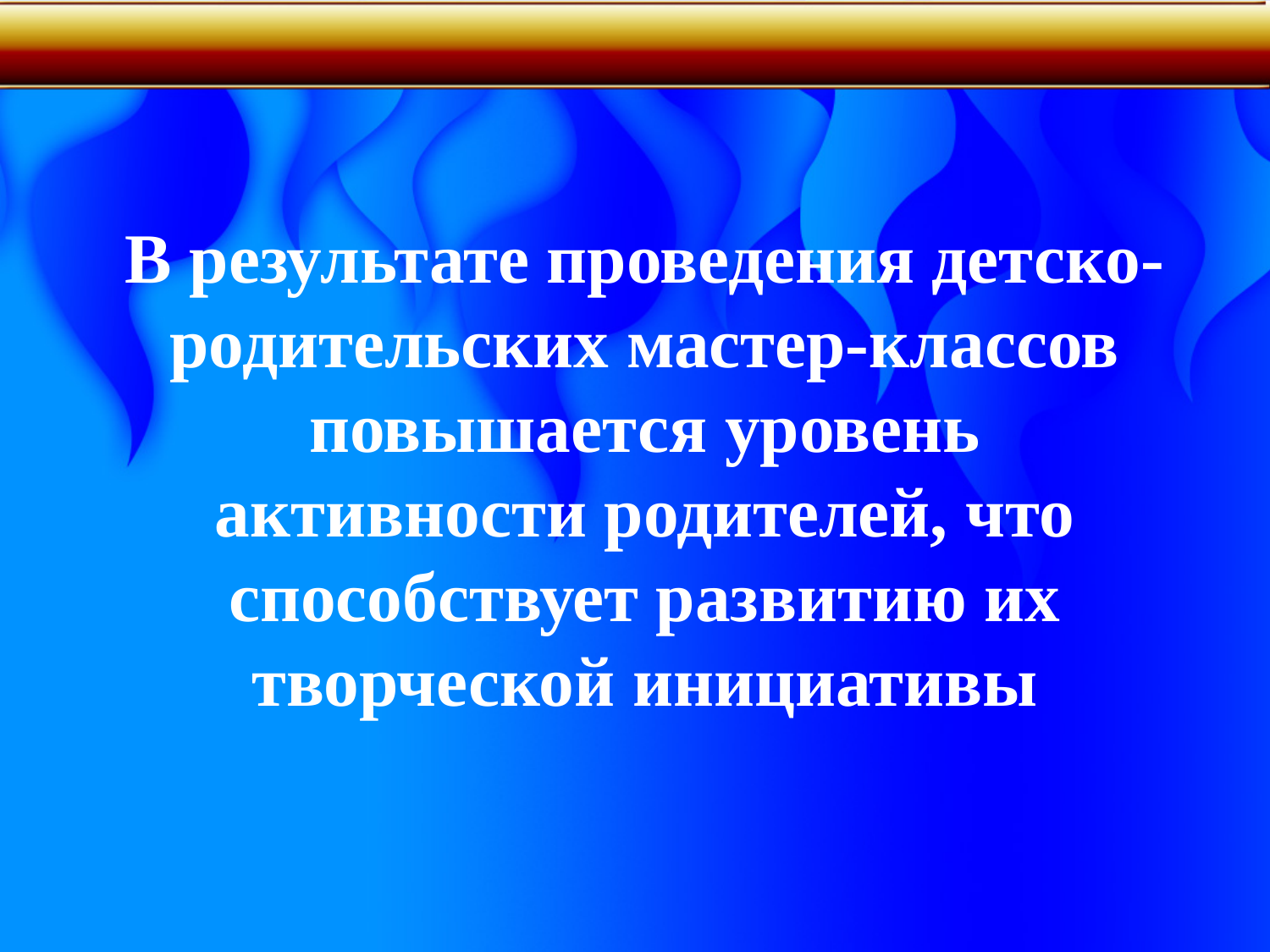

#
В результате проведения детско-родительских мастер-классов повышается уровень активности родителей, что способствует развитию их творческой инициативы